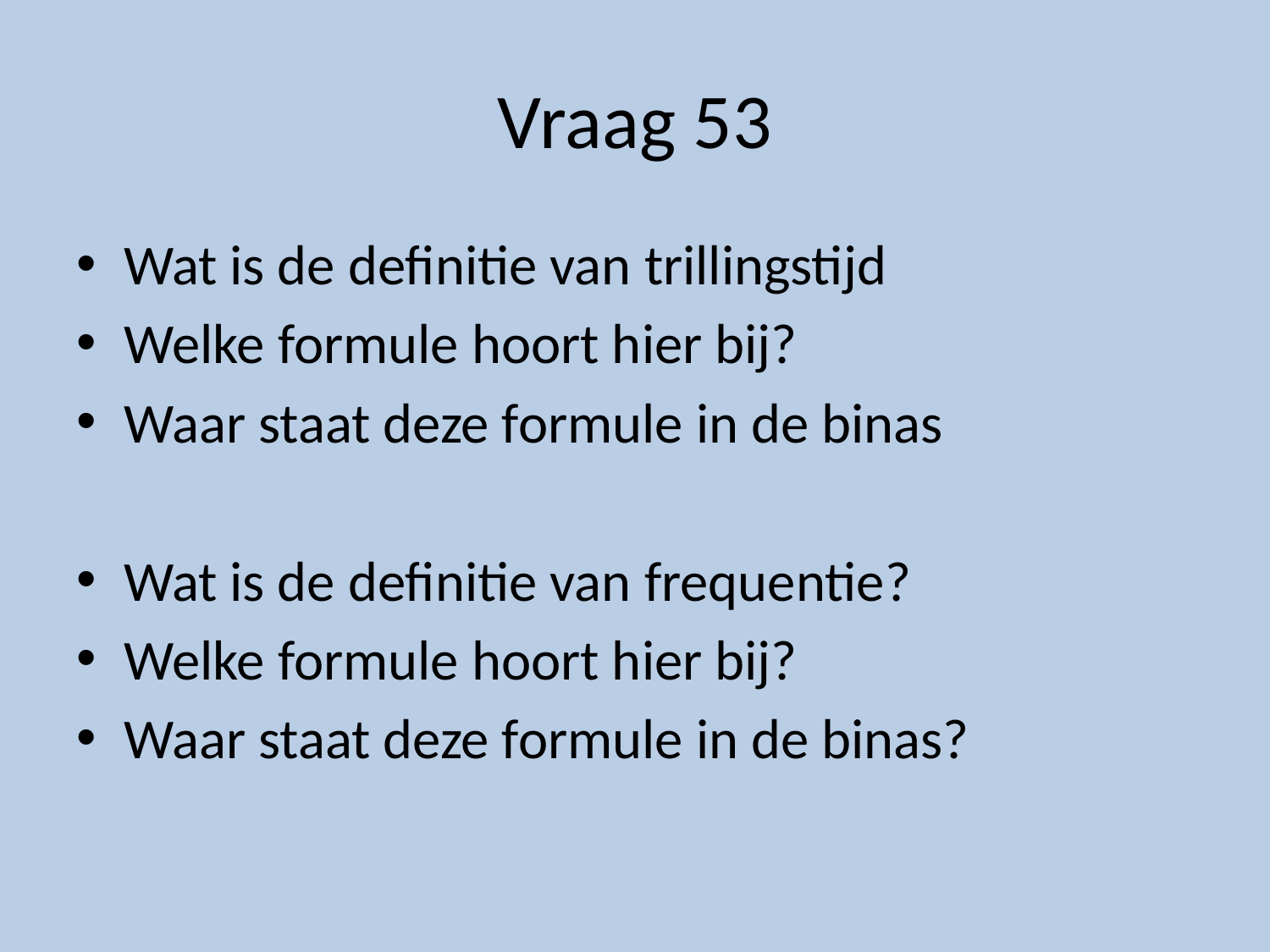

# Vraag 53
Wat is de definitie van trillingstijd
Welke formule hoort hier bij?
Waar staat deze formule in de binas

Wat is de definitie van frequentie?
Welke formule hoort hier bij?
Waar staat deze formule in de binas?